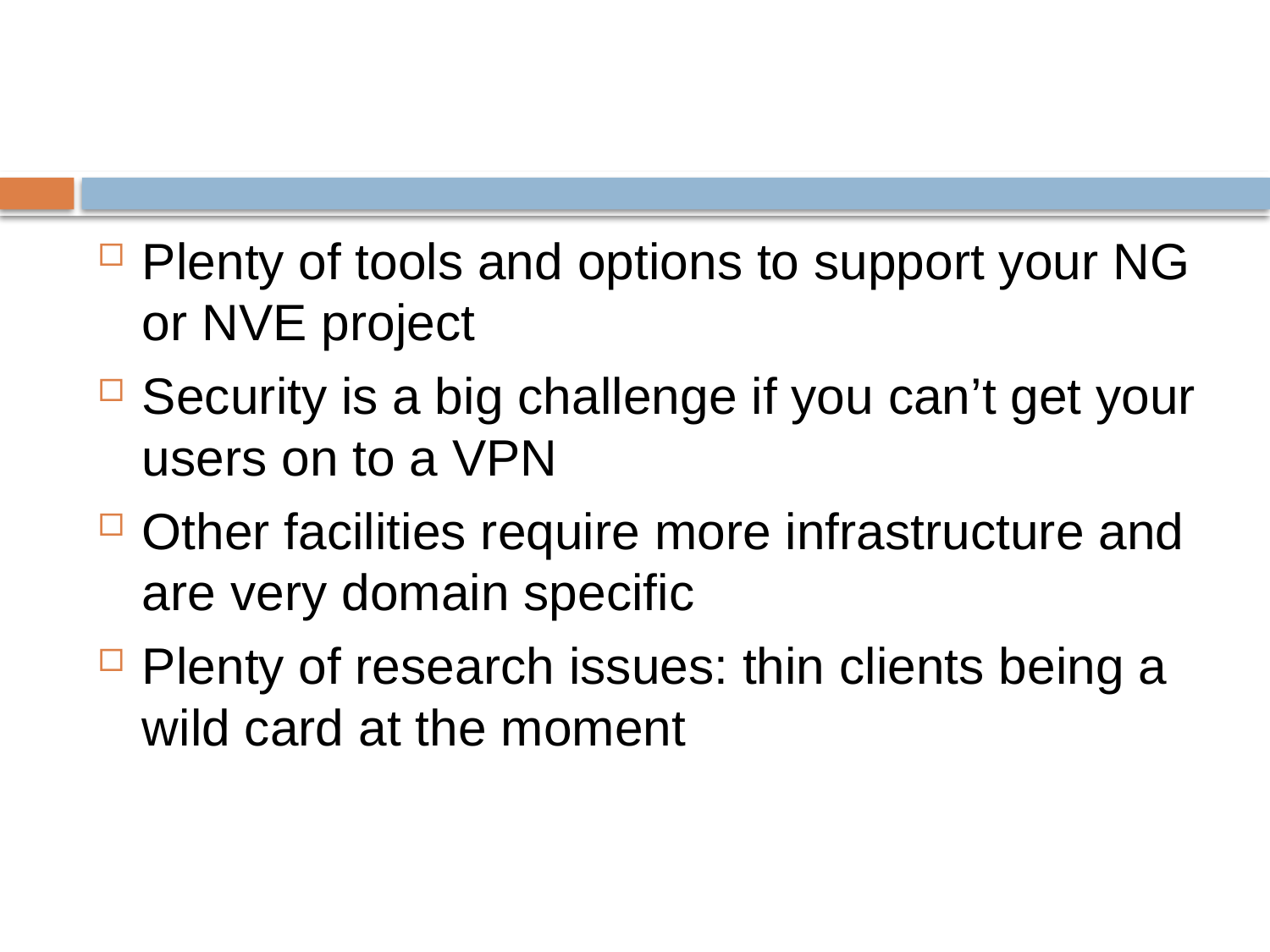

#
Plenty of tools and options to support your NG or NVE project
Security is a big challenge if you can’t get your users on to a VPN
Other facilities require more infrastructure and are very domain specific
Plenty of research issues: thin clients being a wild card at the moment